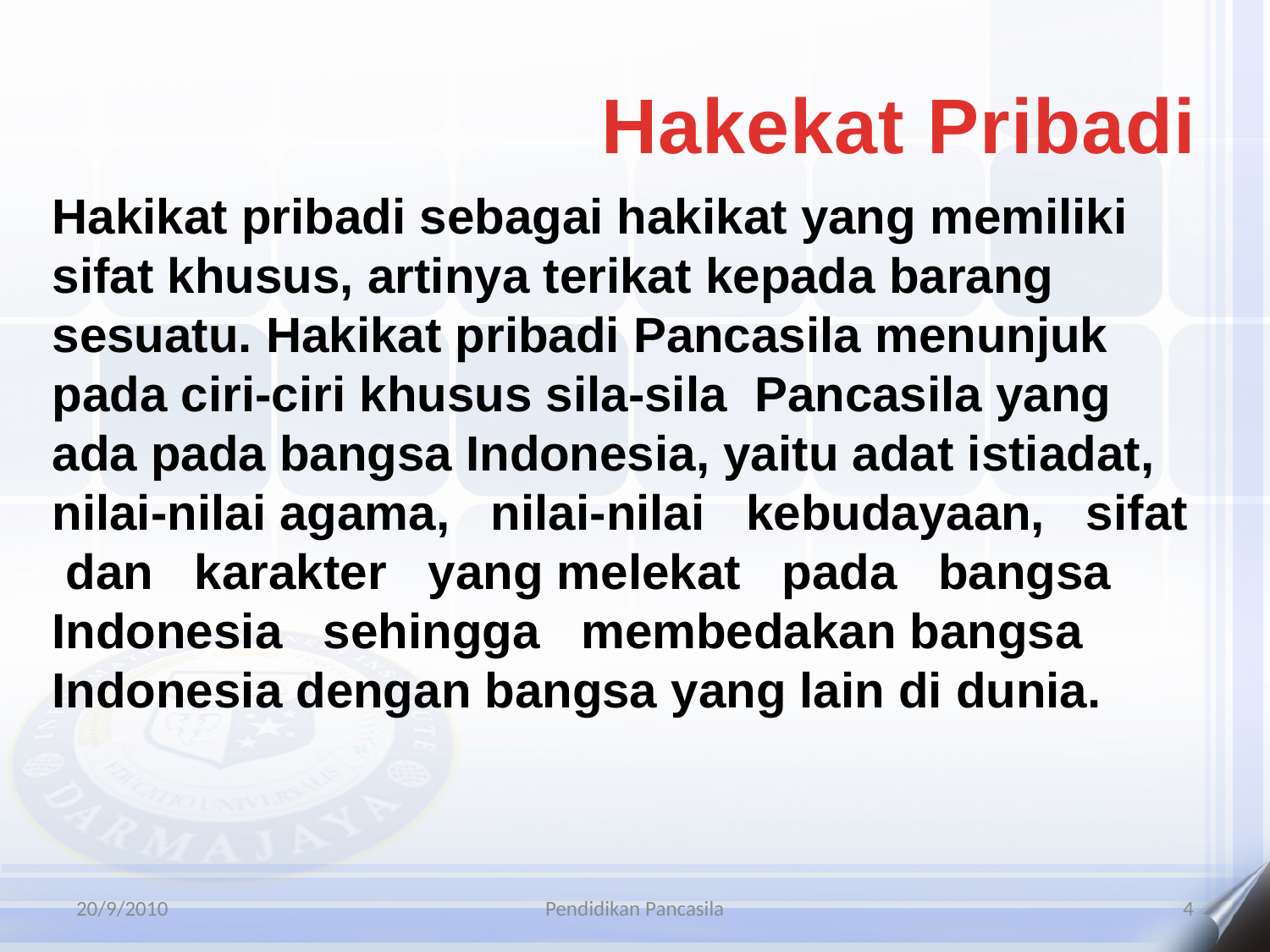

Hakekat Pribadi
Hakikat pribadi sebagai hakikat yang memiliki sifat khusus, artinya terikat kepada barang sesuatu. Hakikat pribadi Pancasila menunjuk  pada ciri-ciri khusus sila-sila  Pancasila yang ada pada bangsa Indonesia, yaitu adat istiadat, nilai-nilai agama,   nilai-nilai   kebudayaan,   sifat   dan   karakter   yang melekat   pada   bangsa   Indonesia   sehingga   membedakan bangsa Indonesia dengan bangsa yang lain di dunia.
20/9/2010
Pendidikan Pancasila
4